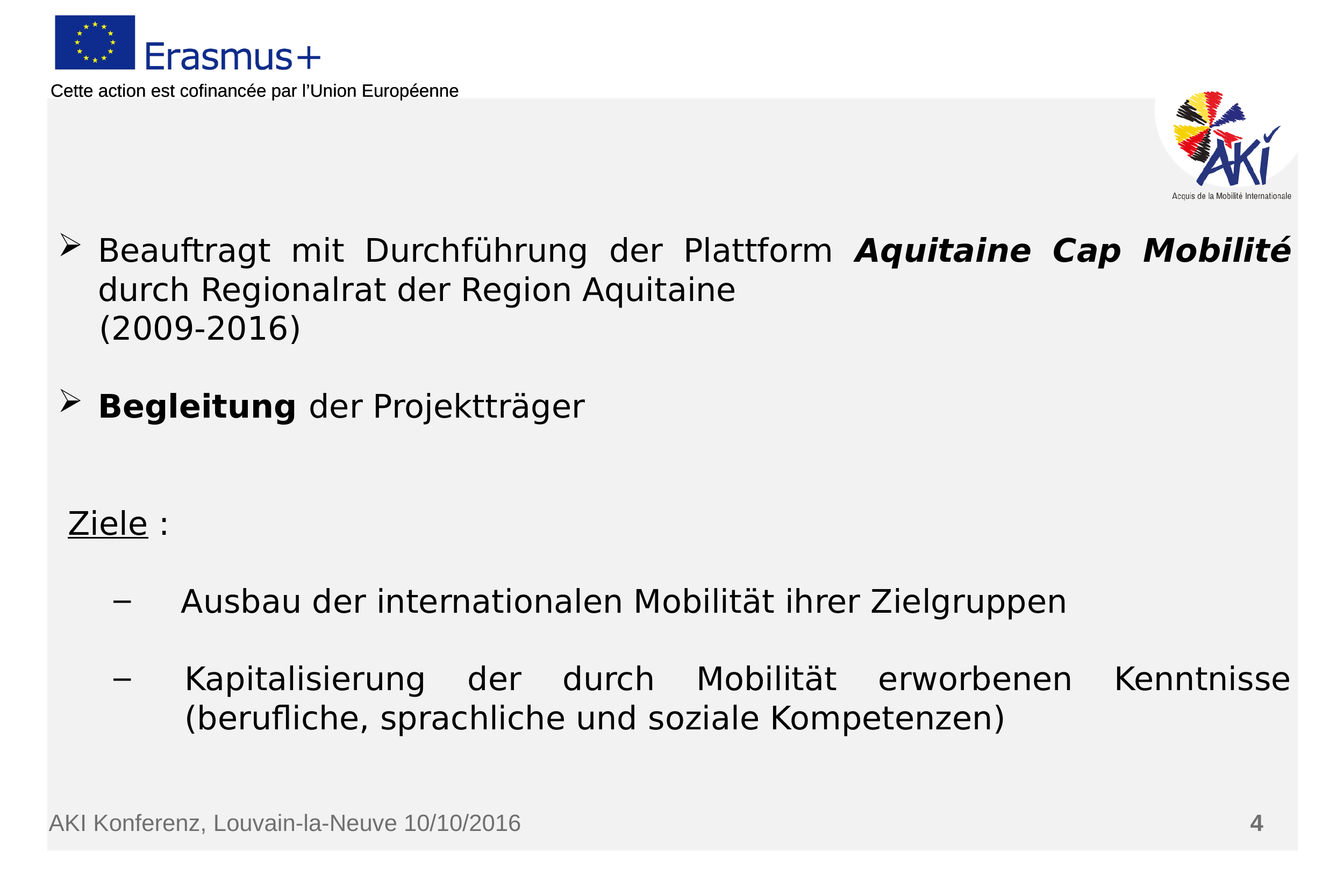

Beauftragt mit Durchführung der Plattform Aquitaine Cap Mobilité durch Regionalrat der Region Aquitaine
    (2009-2016)

Begleitung der Projektträger

 Ziele :

  Ausbau der internationalen Mobilität ihrer Zielgruppen

Kapitalisierung der durch Mobilität erworbenen Kenntnisse (berufliche, sprachliche und soziale Kompetenzen)
AKI Konferenz, Louvain-la-Neuve 10/10/2016
4